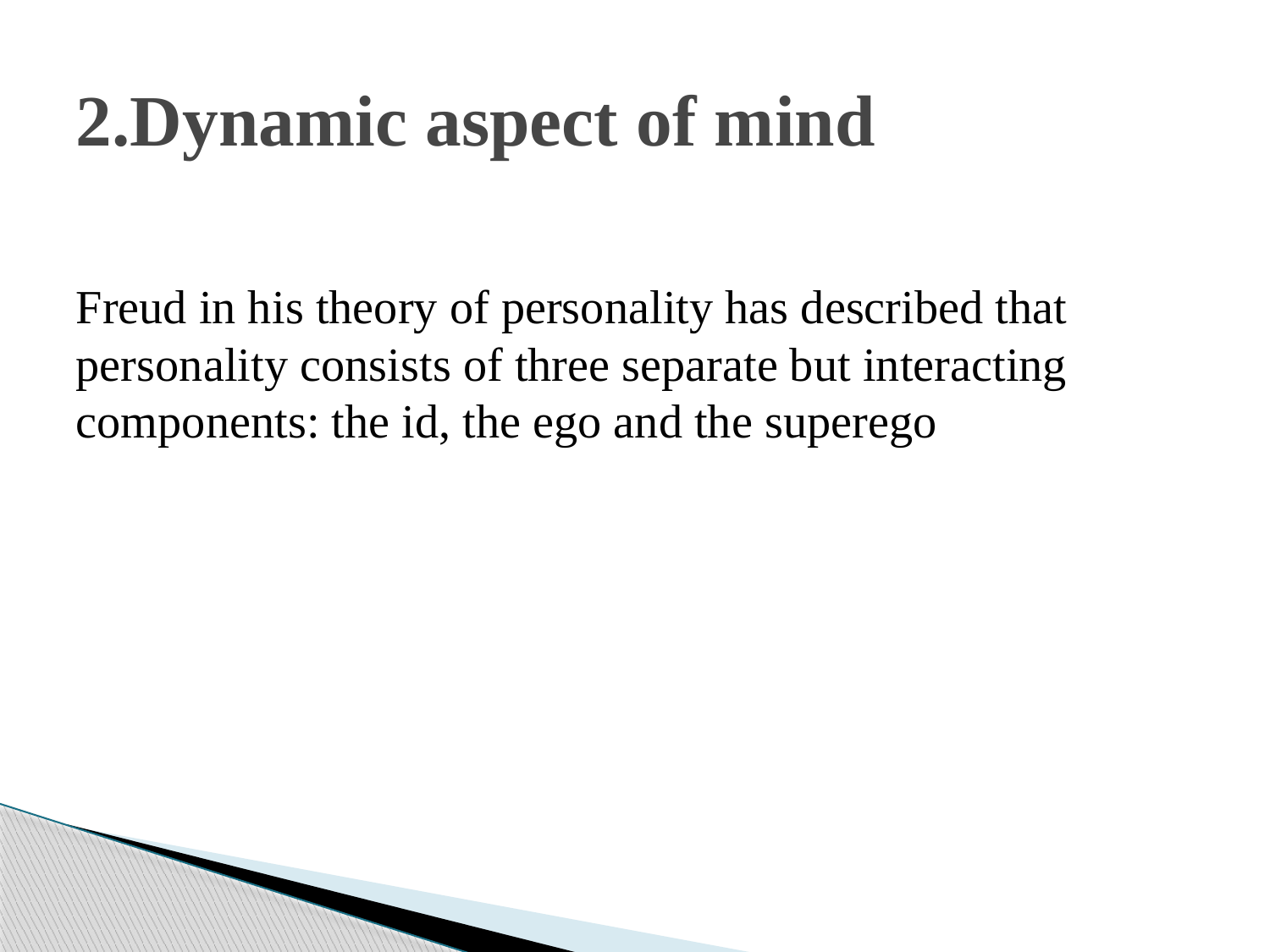

# 2.Dynamic aspect of mind

Freud in his theory of personality has described that personality consists of three separate but interacting components: the id, the ego and the superego